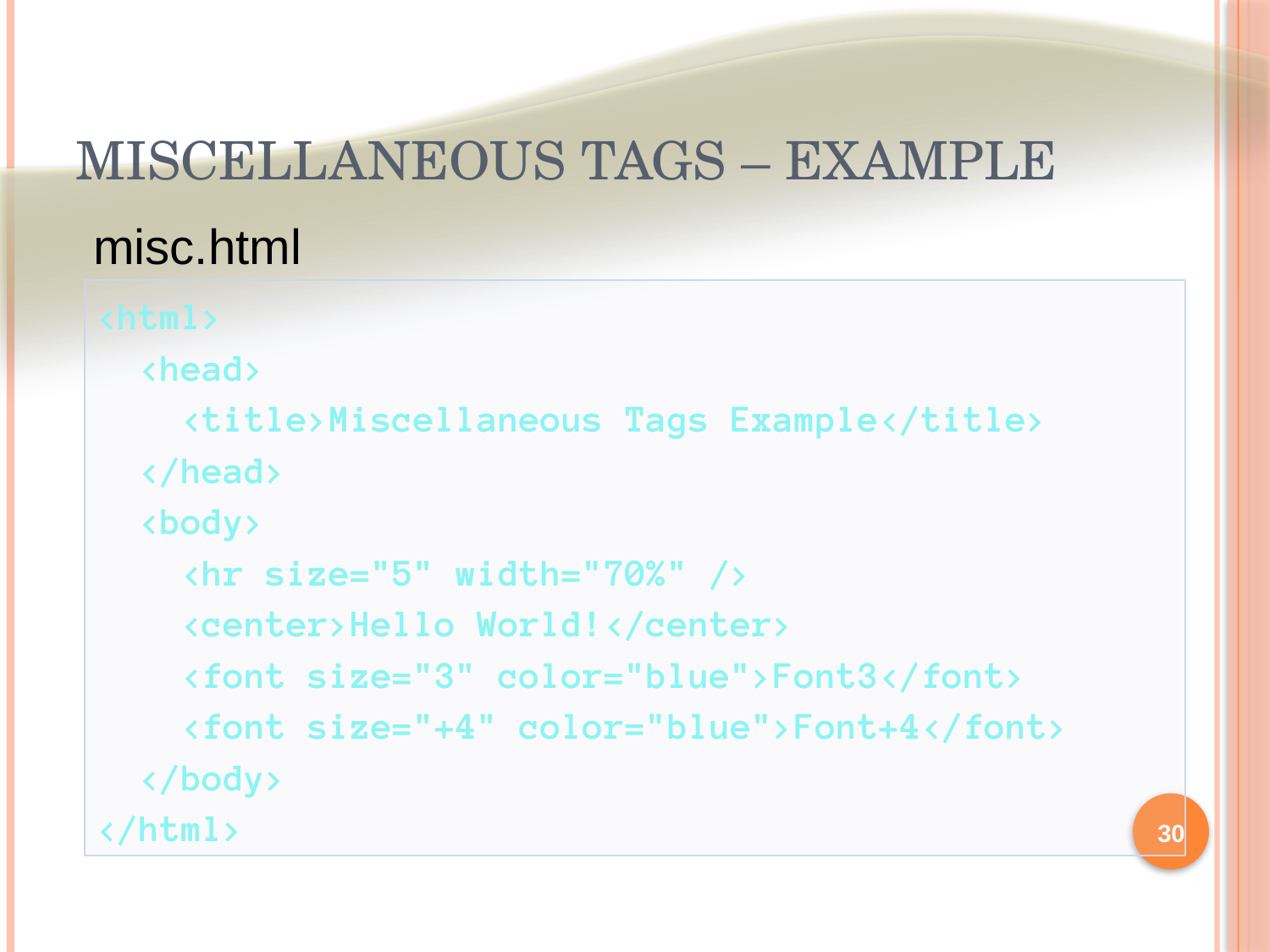

# Miscellaneous Tags – Example
misc.html
<html>
  <head>
    <title>Miscellaneous Tags Example</title>
  </head>
  <body>
    <hr size="5" width="70%" />
    <center>Hello World!</center>
    <font size="3" color="blue">Font3</font>
    <font size="+4" color="blue">Font+4</font>
  </body>
</html>
30